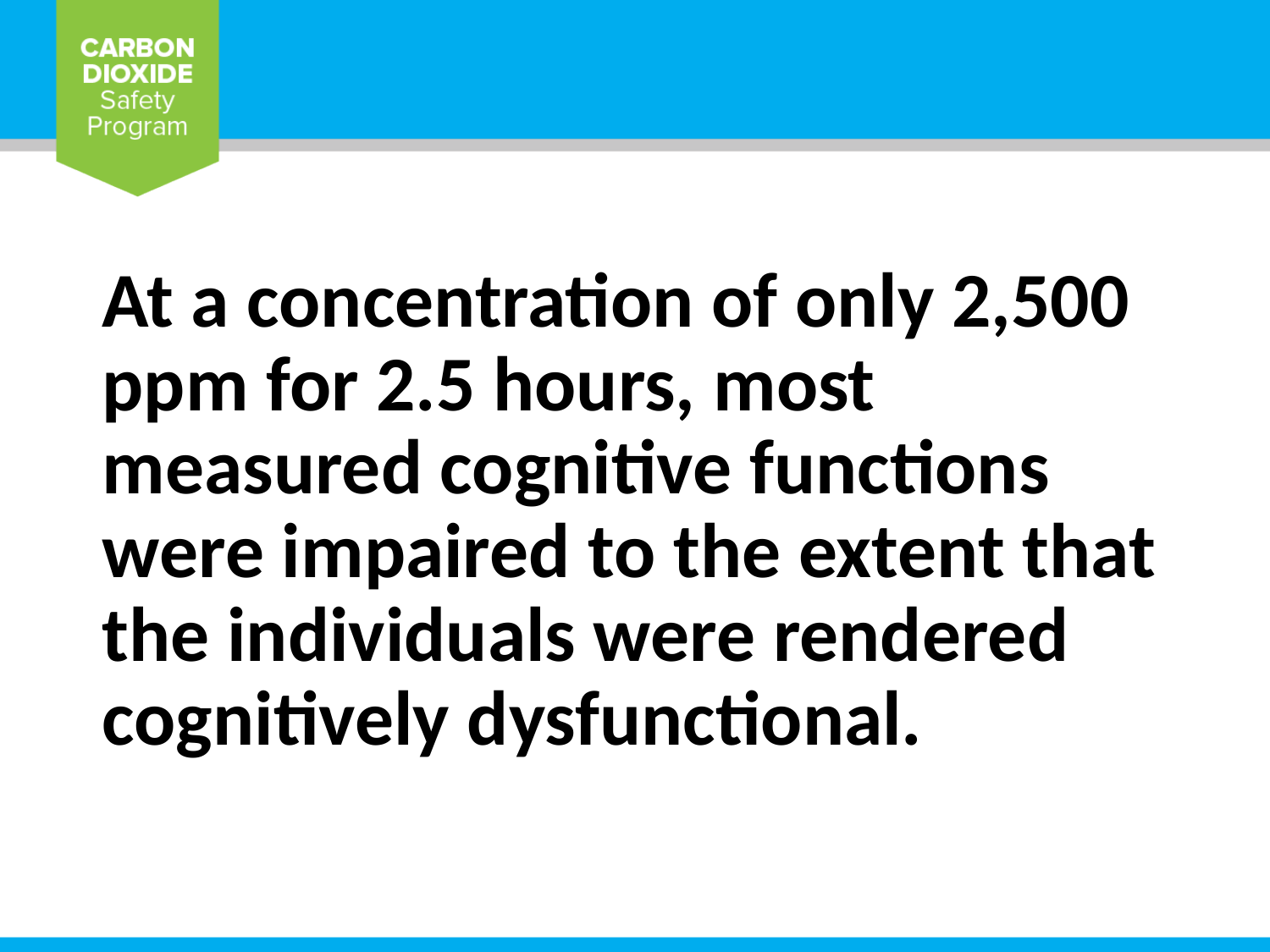

# At a concentration of only 2,500 ppm for 2.5 hours, most measured cognitive functions were impaired to the extent that the individuals were rendered cognitively dysfunctional.